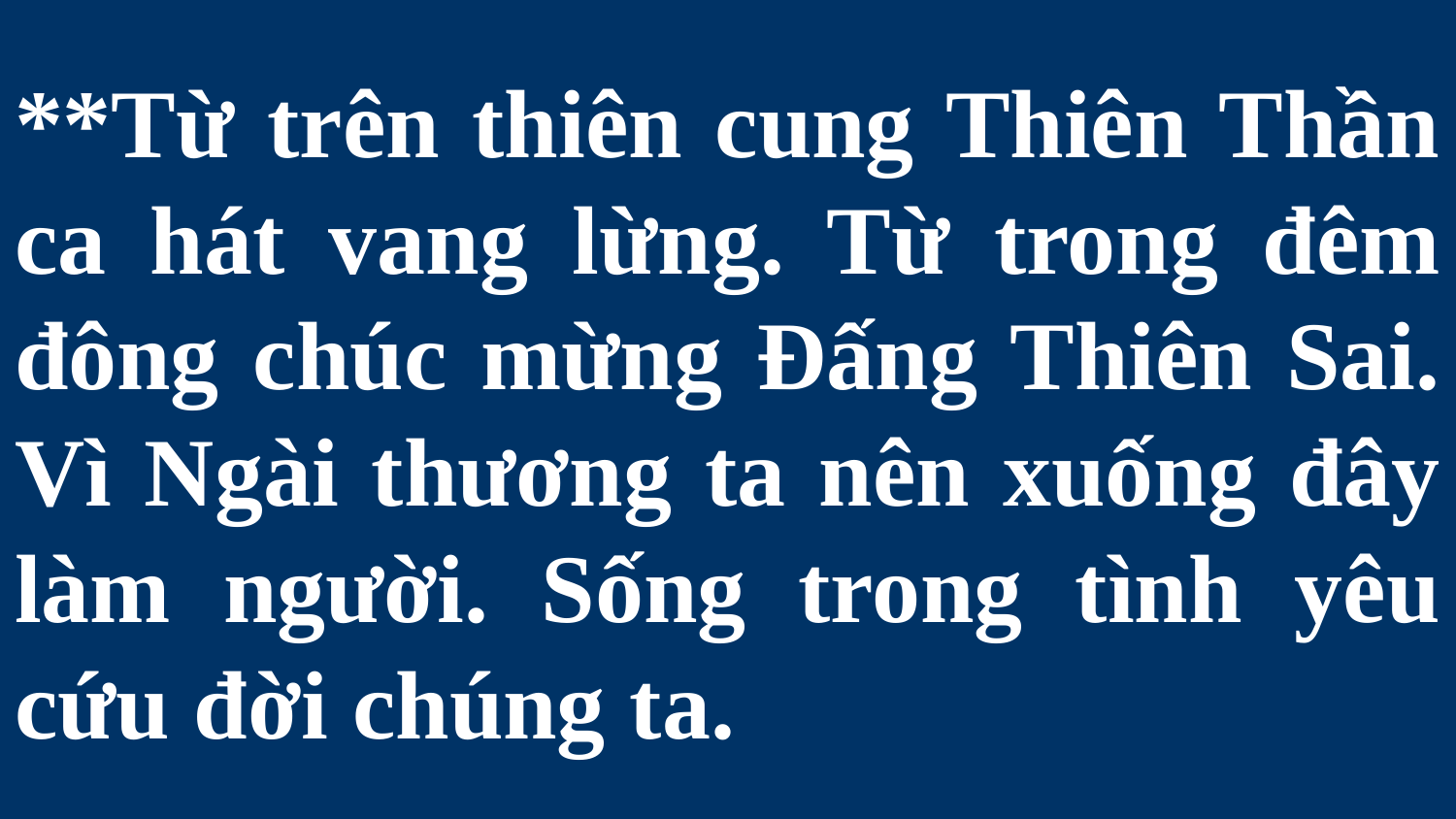

# **Từ trên thiên cung Thiên Thần ca hát vang lừng. Từ trong đêm đông chúc mừng Đấng Thiên Sai. Vì Ngài thương ta nên xuống đây làm người. Sống trong tình yêu cứu đời chúng ta.